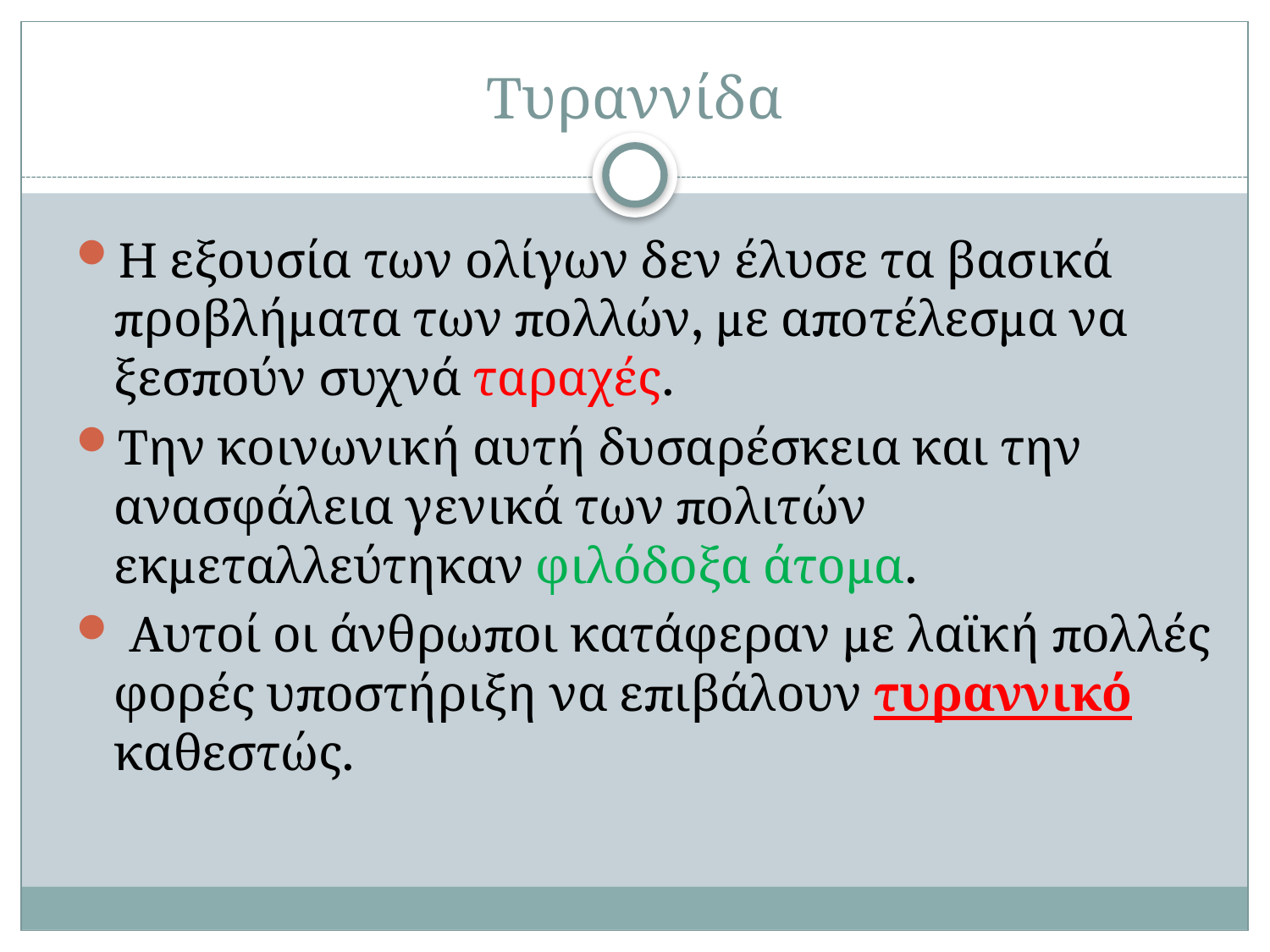

# Τυραννίδα
Η εξουσία των ολίγων δεν έλυσε τα βασικά προβλήματα των πολλών, με αποτέλεσμα να ξεσπούν συχνά ταραχές.
Την κοινωνική αυτή δυσαρέσκεια και την ανασφάλεια γενικά των πολιτών εκμεταλλεύτηκαν φιλόδοξα άτομα.
 Αυτοί οι άνθρωποι κατάφεραν με λαϊκή πολλές φορές υποστήριξη να επιβάλουν τυραννικό καθεστώς.